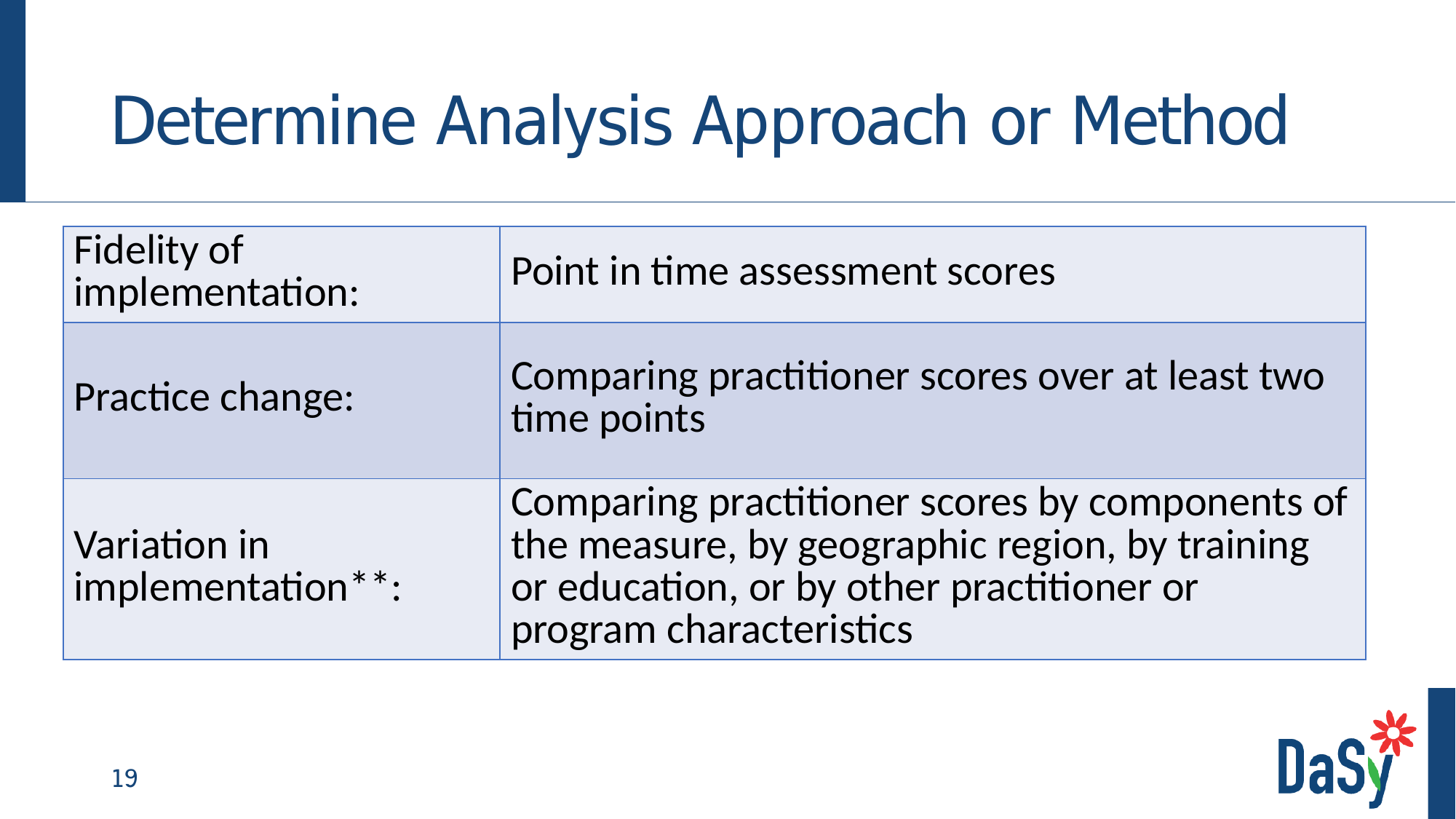

# Determine Analysis Approach or Method
| Fidelity of implementation: | Point in time assessment scores |
| --- | --- |
| Practice change: | Comparing practitioner scores over at least two time points |
| Variation in implementation\*\*: | Comparing practitioner scores by components of the measure, by geographic region, by training or education, or by other practitioner or program characteristics |